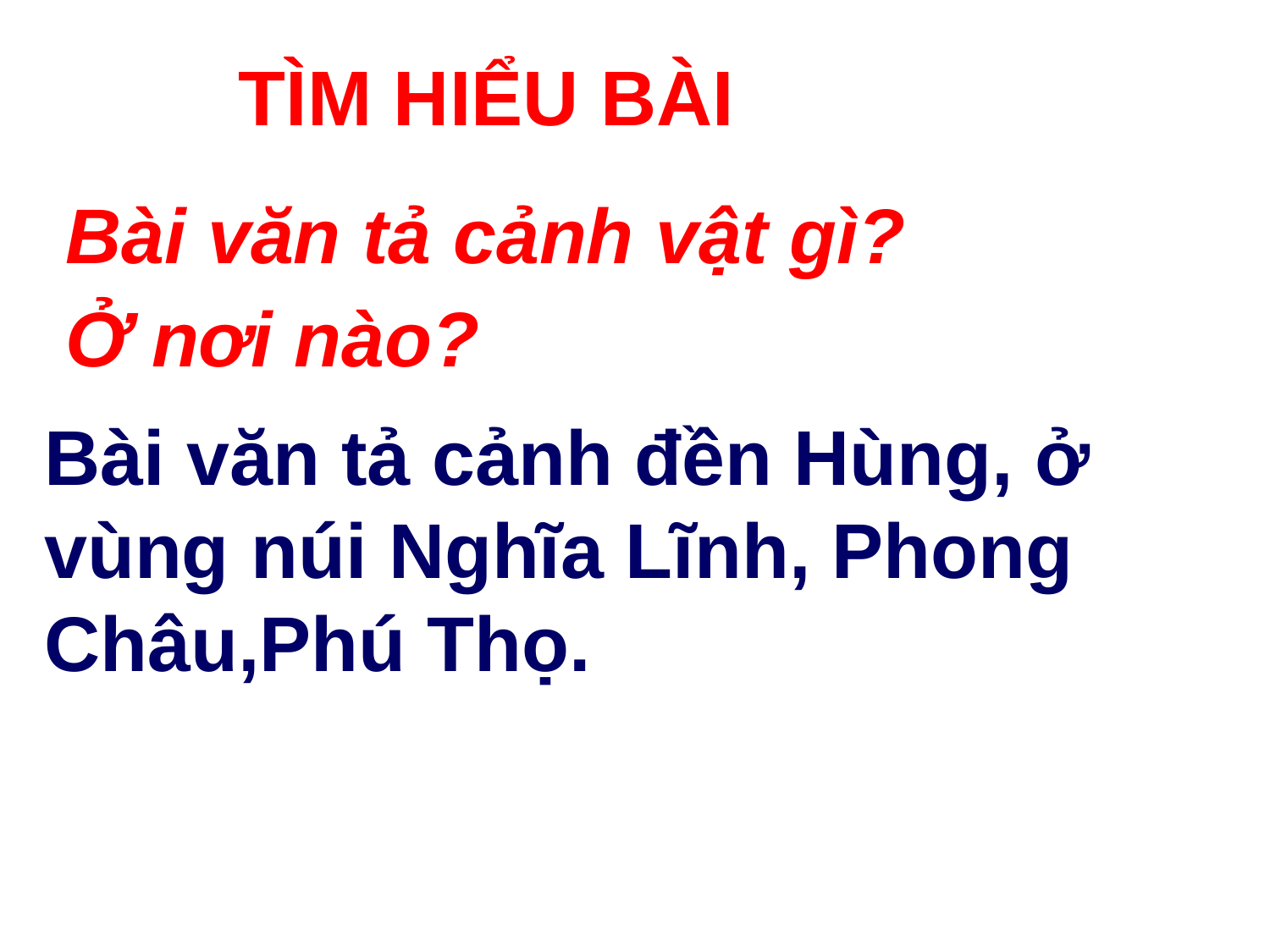

TÌM HIỂU BÀI
Bài văn tả cảnh vật gì?
Ở nơi nào?
Bài văn tả cảnh đền Hùng, ở vùng núi Nghĩa Lĩnh, Phong Châu,Phú Thọ.